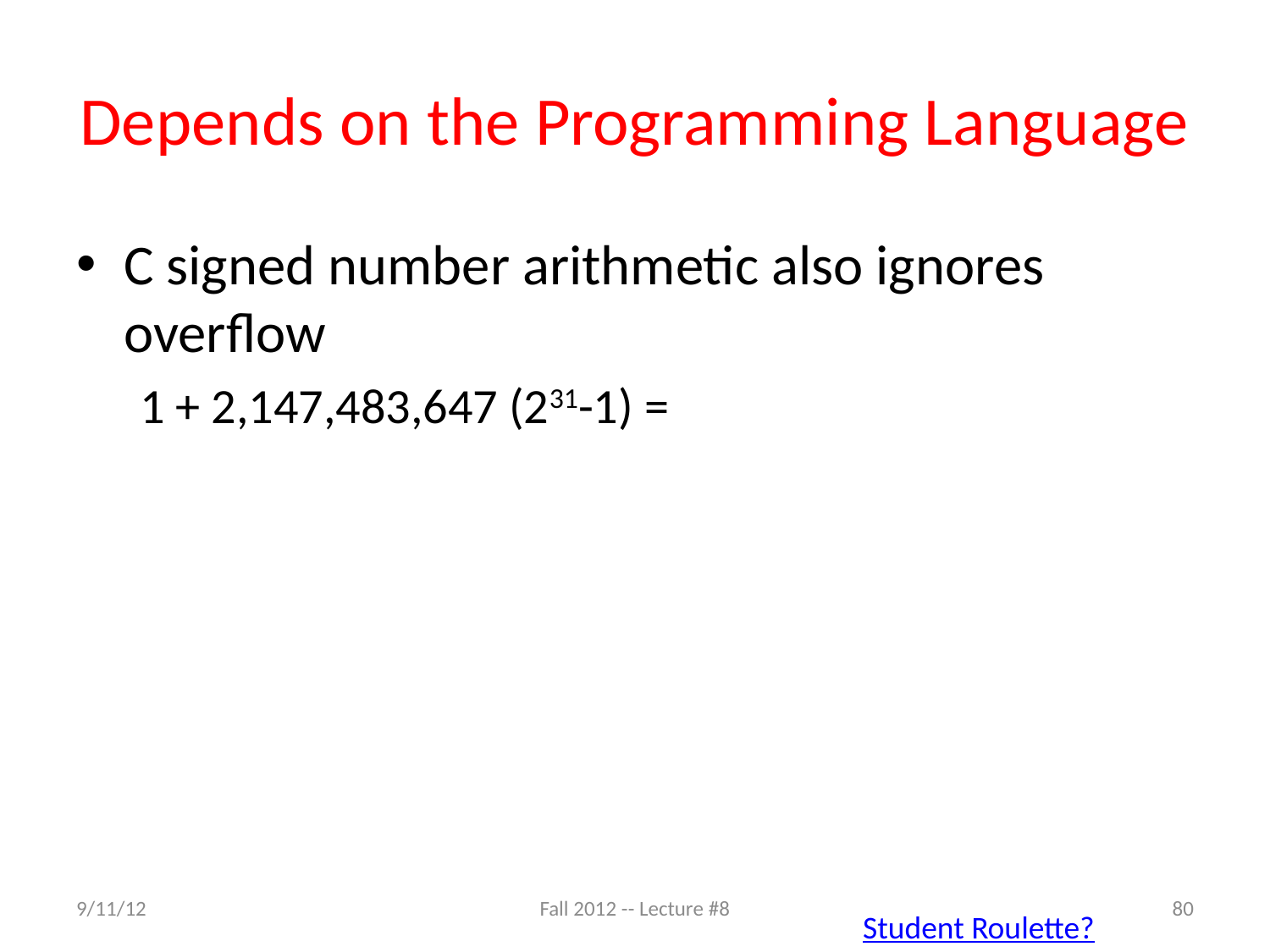

# Depends on the Programming Language
C signed number arithmetic also ignores overflow
1 + 2,147,483,647 (231-1) =

9/11/12
Fall 2012 -- Lecture #8
80
Student Roulette?